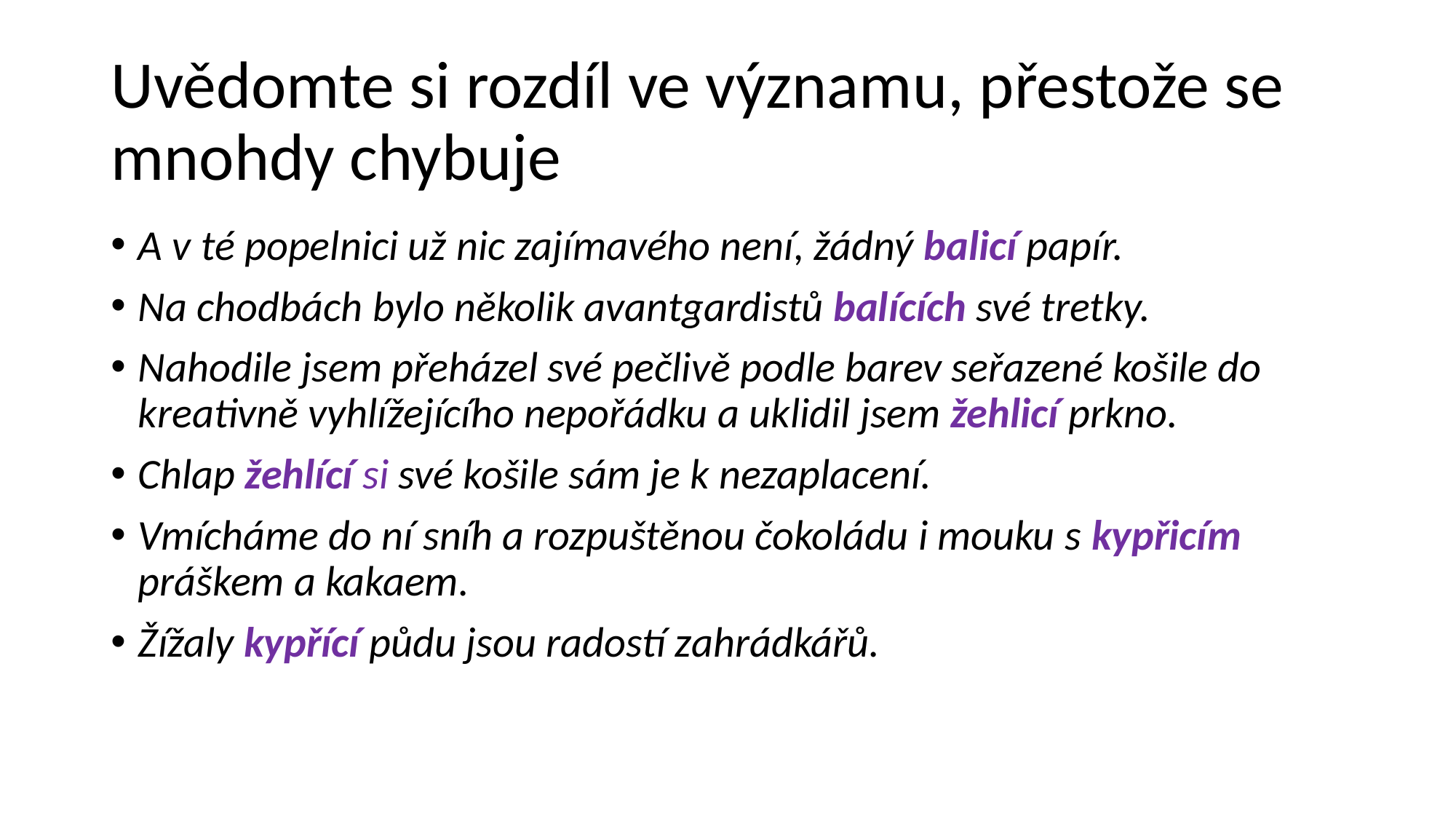

# Uvědomte si rozdíl ve významu, přestože se mnohdy chybuje
A v té popelnici už nic zajímavého není, žádný balicí papír.
Na chodbách bylo několik avantgardistů balících své tretky.
Nahodile jsem přeházel své pečlivě podle barev seřazené košile do kreativně vyhlížejícího nepořádku a uklidil jsem žehlicí prkno.
Chlap žehlící si své košile sám je k nezaplacení.
Vmícháme do ní sníh a rozpuštěnou čokoládu i mouku s kypřicím práškem a kakaem.
Žížaly kypřící půdu jsou radostí zahrádkářů.